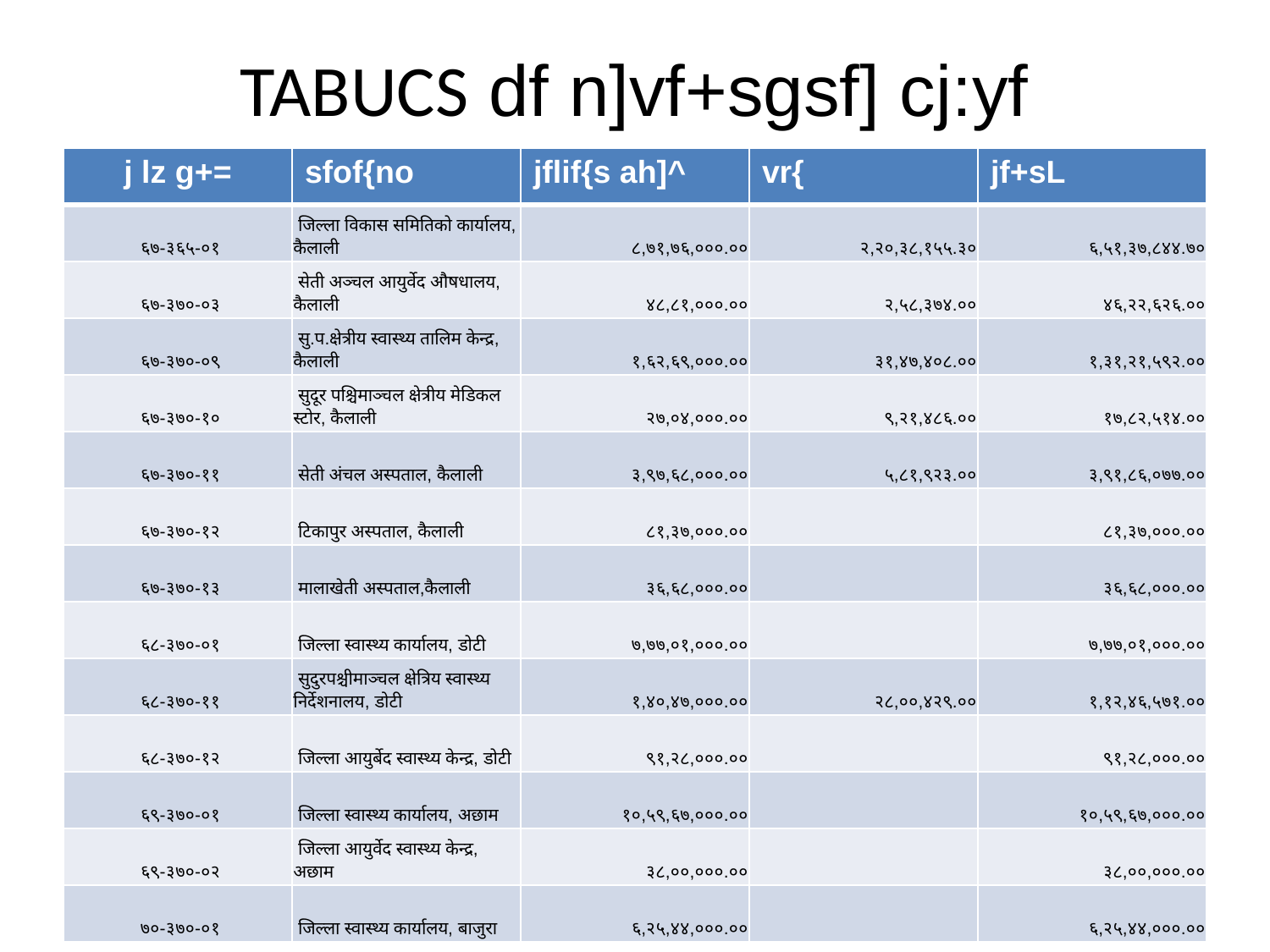

# TABUCS df n]vf+sgsf] cj:yf
| j lz g+= | sfof{no | jflif{s ah]^ | vr{ | jf+sL |
| --- | --- | --- | --- | --- |
| ६७-३६५-०१ | जिल्ला विकास समितिको कार्यालय, कैलाली | ८,७१,७६,०००.०० | २,२०,३८,१५५.३० | ६,५१,३७,८४४.७० |
| ६७-३७०-०३ | सेती अञ्चल आयुर्वेद औषधालय, कैलाली | ४८,८१,०००.०० | २,५८,३७४.०० | ४६,२२,६२६.०० |
| ६७-३७०-०९ | सु.प.क्षेत्रीय स्वास्थ्य तालिम केन्द्र, कैलाली | १,६२,६९,०००.०० | ३१,४७,४०८.०० | १,३१,२१,५९२.०० |
| ६७-३७०-१० | सुदूर पश्चिमाञ्चल क्षेत्रीय मेडिकल स्टोर, कैलाली | २७,०४,०००.०० | ९,२१,४८६.०० | १७,८२,५१४.०० |
| ६७-३७०-११ | सेती अंचल अस्पताल, कैलाली | ३,९७,६८,०००.०० | ५,८१,९२३.०० | ३,९१,८६,०७७.०० |
| ६७-३७०-१२ | टिकापुर अस्पताल, कैलाली | ८१,३७,०००.०० |  | ८१,३७,०००.०० |
| ६७-३७०-१३ | मालाखेती अस्पताल,कैलाली | ३६,६८,०००.०० |  | ३६,६८,०००.०० |
| ६८-३७०-०१ | जिल्ला स्वास्थ्य कार्यालय, डोटी | ७,७७,०१,०००.०० |  | ७,७७,०१,०००.०० |
| ६८-३७०-११ | सुदुरपश्चीमाञ्चल क्षेत्रिय स्वास्थ्य निर्देशनालय, डोटी | १,४०,४७,०००.०० | २८,००,४२९.०० | १,१२,४६,५७१.०० |
| ६८-३७०-१२ | जिल्ला आयुर्बेद स्वास्थ्य केन्द्र, डोटी | ९१,२८,०००.०० |  | ९१,२८,०००.०० |
| ६९-३७०-०१ | जिल्ला स्वास्थ्य कार्यालय, अछाम | १०,५९,६७,०००.०० |  | १०,५९,६७,०००.०० |
| ६९-३७०-०२ | जिल्ला आयुर्वेद स्वास्थ्य केन्द्र, अछाम | ३८,००,०००.०० |  | ३८,००,०००.०० |
| ७०-३७०-०१ | जिल्ला स्वास्थ्य कार्यालय, बाजुरा | ६,२५,४४,०००.०० |  | ६,२५,४४,०००.०० |